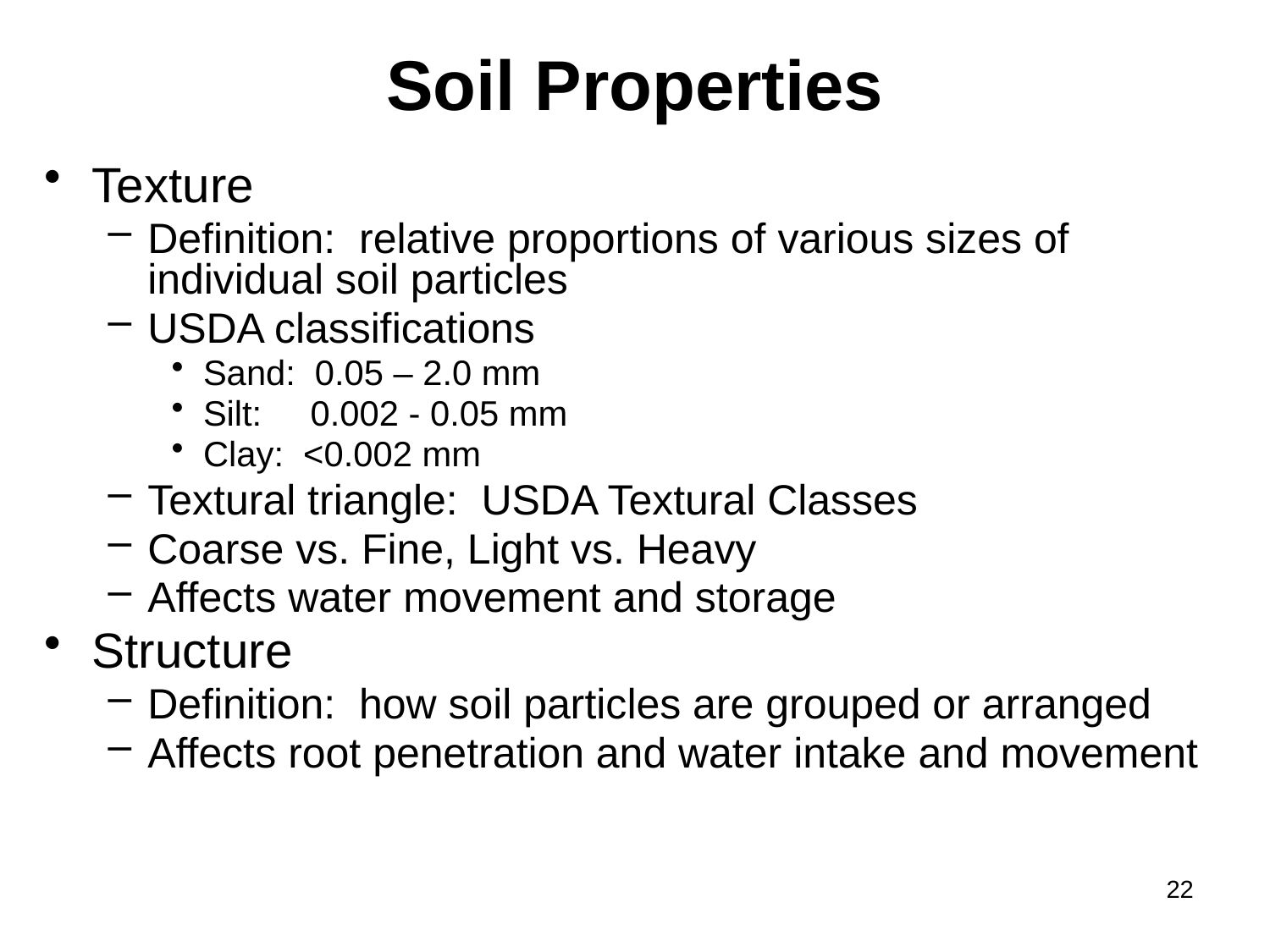

# Soil Properties
Texture
Definition:  relative proportions of various sizes of individual soil particles
USDA classifications
Sand:  0.05 – 2.0 mm
Silt:     0.002 - 0.05 mm
Clay:  <0.002 mm
Textural triangle:  USDA Textural Classes
Coarse vs. Fine, Light vs. Heavy
Affects water movement and storage
Structure
Definition:  how soil particles are grouped or arranged
Affects root penetration and water intake and movement
22